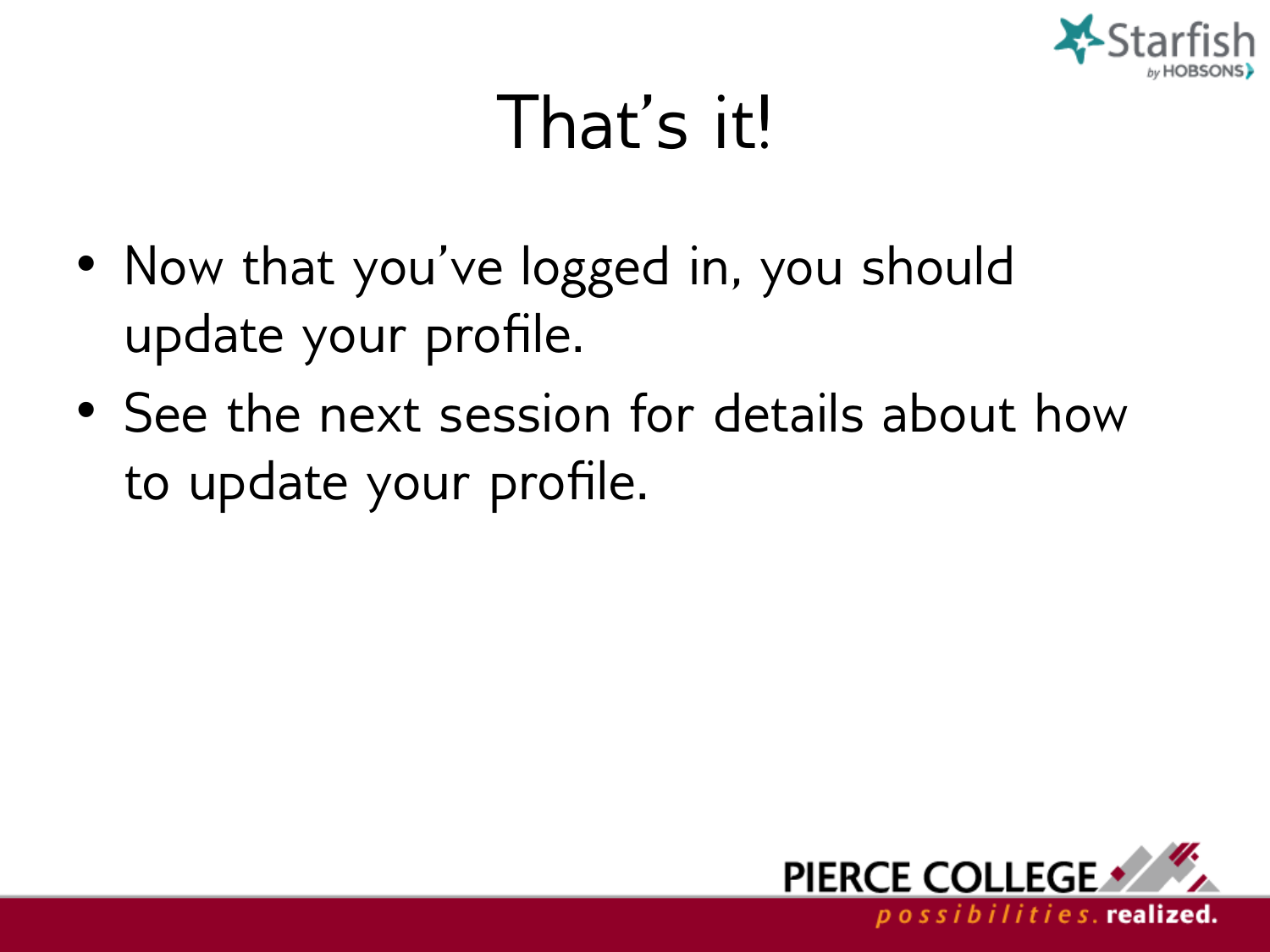

# That’s it!
Now that you’ve logged in, you should update your profile.
See the next session for details about how to update your profile.